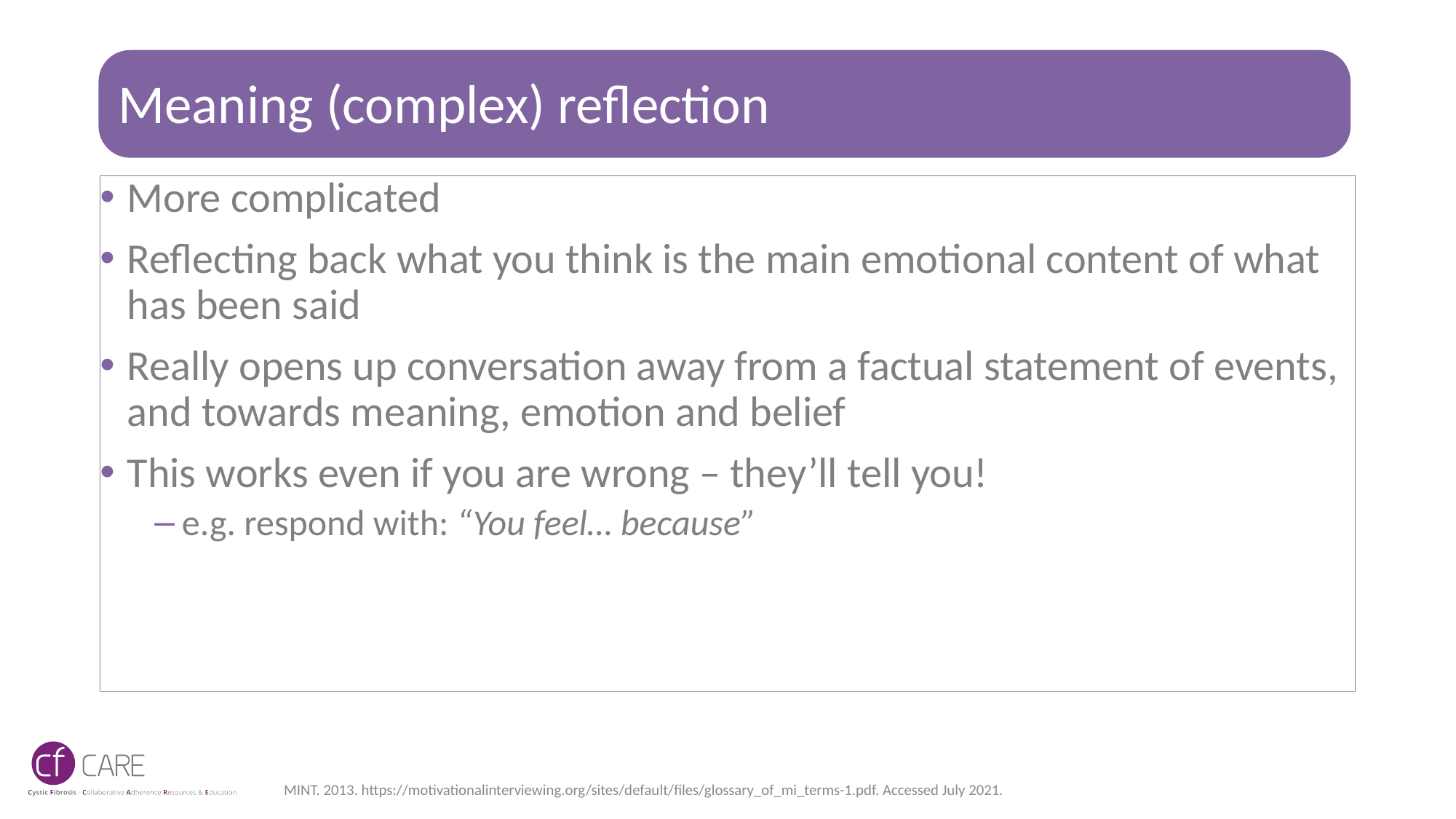

# Meaning (complex) reflection
More complicated
Reflecting back what you think is the main emotional content of what has been said
Really opens up conversation away from a factual statement of events, and towards meaning, emotion and belief
This works even if you are wrong – they’ll tell you!
e.g. respond with: “You feel… because”

MINT. 2013. https://motivationalinterviewing.org/sites/default/files/glossary_of_mi_terms-1.pdf. Accessed July 2021.